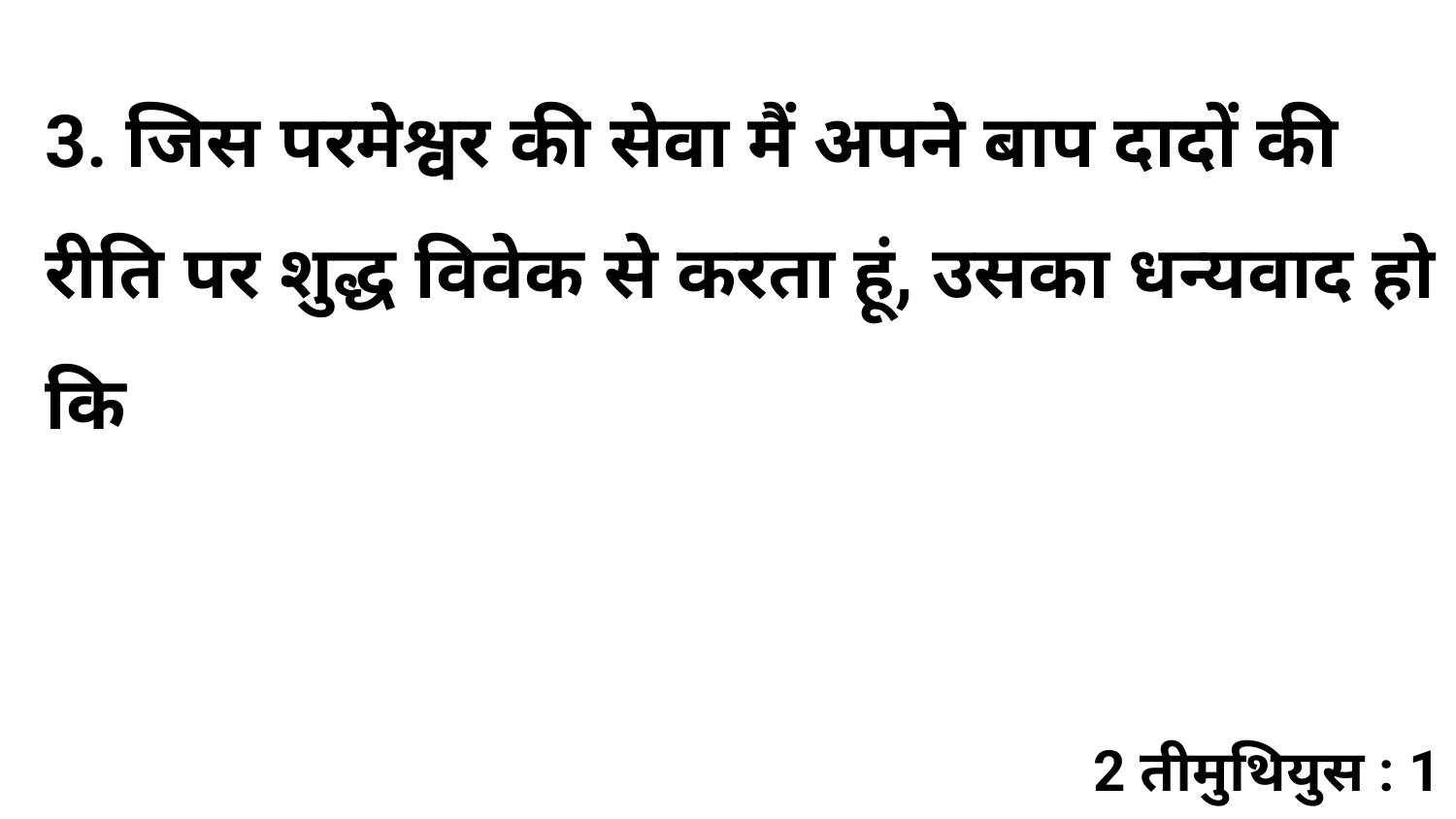

3. जिस परमेश्वर की सेवा मैं अपने बाप दादों की रीति पर शुद्ध विवेक से करता हूं, उसका धन्यवाद हो कि
2 तीमुथियुस : 1